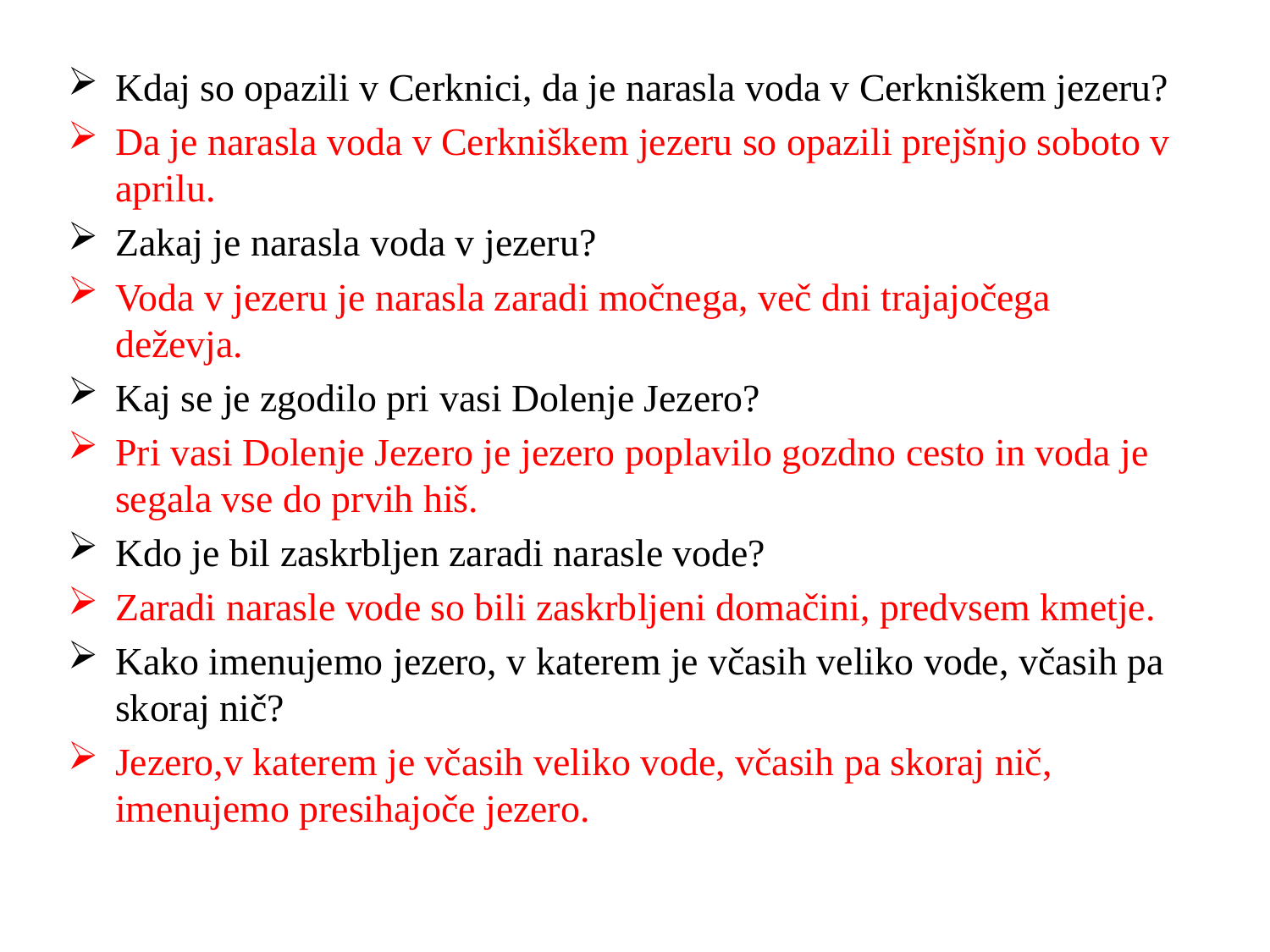

Kdaj so opazili v Cerknici, da je narasla voda v Cerkniškem jezeru?
Da je narasla voda v Cerkniškem jezeru so opazili prejšnjo soboto v aprilu.
Zakaj je narasla voda v jezeru?
Voda v jezeru je narasla zaradi močnega, več dni trajajočega deževja.
Kaj se je zgodilo pri vasi Dolenje Jezero?
Pri vasi Dolenje Jezero je jezero poplavilo gozdno cesto in voda je segala vse do prvih hiš.
Kdo je bil zaskrbljen zaradi narasle vode?
Zaradi narasle vode so bili zaskrbljeni domačini, predvsem kmetje.
Kako imenujemo jezero, v katerem je včasih veliko vode, včasih pa skoraj nič?
Jezero,v katerem je včasih veliko vode, včasih pa skoraj nič, imenujemo presihajoče jezero.